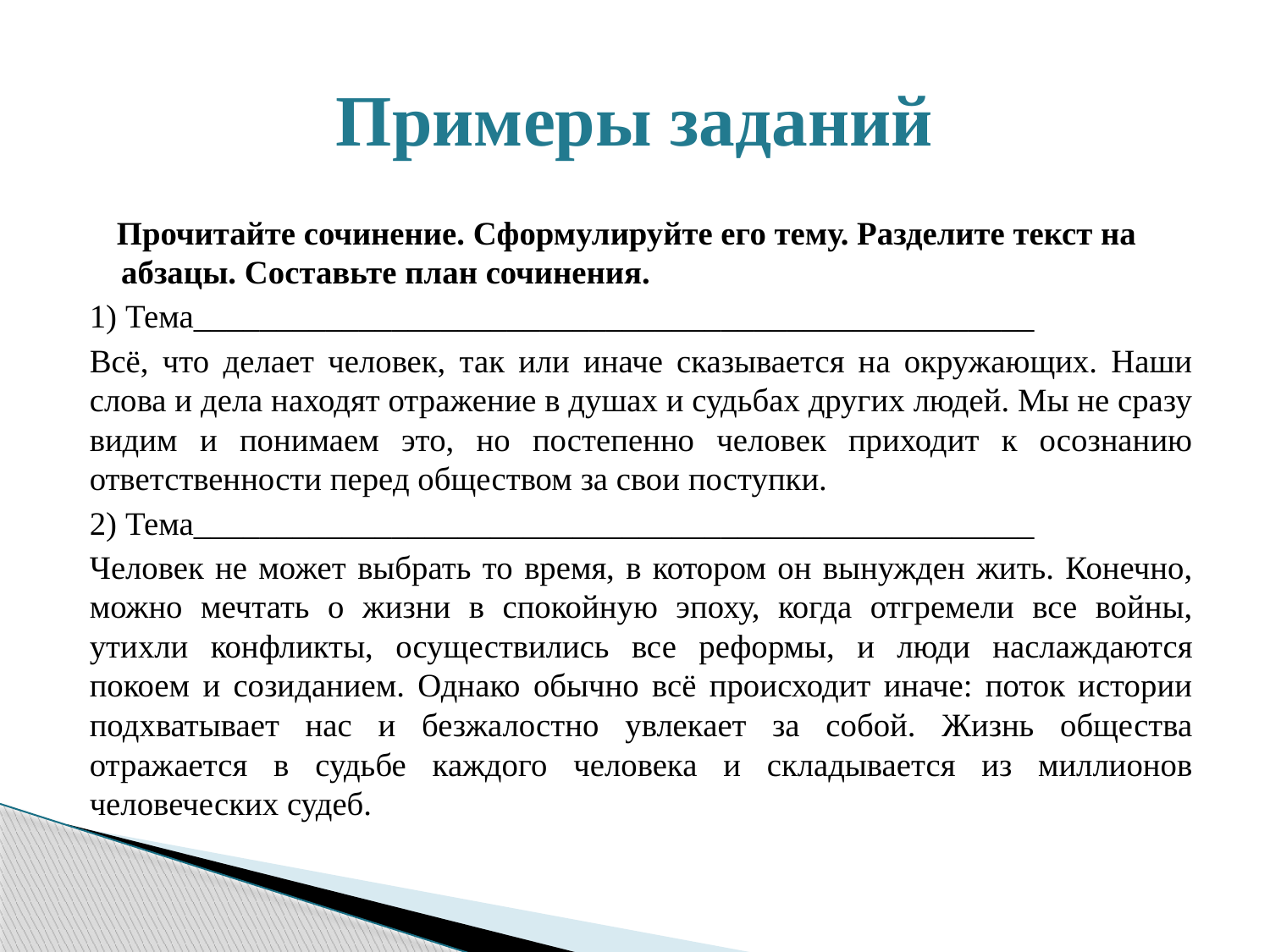

# Примеры заданий
   Прочитайте сочинение. Сформулируйте его тему. Разделите текст на абзацы. Составьте план сочинения.
1) Тема___________________________________________________
Всё, что делает человек, так или иначе сказывается на окружающих. Наши слова и дела находят отражение в душах и судьбах других людей. Мы не сразу видим и понимаем это, но постепенно человек приходит к осознанию ответственности перед обществом за свои поступки.
2) Тема___________________________________________________
Человек не может выбрать то время, в котором он вынужден жить. Конечно, можно мечтать о жизни в спокойную эпоху, когда отгремели все войны, утихли конфликты, осуществились все реформы, и люди наслаждаются покоем и созиданием. Однако обычно всё происходит иначе: поток истории подхватывает нас и безжалостно увлекает за собой. Жизнь общества отражается в судьбе каждого человека и складывается из миллионов человеческих судеб.